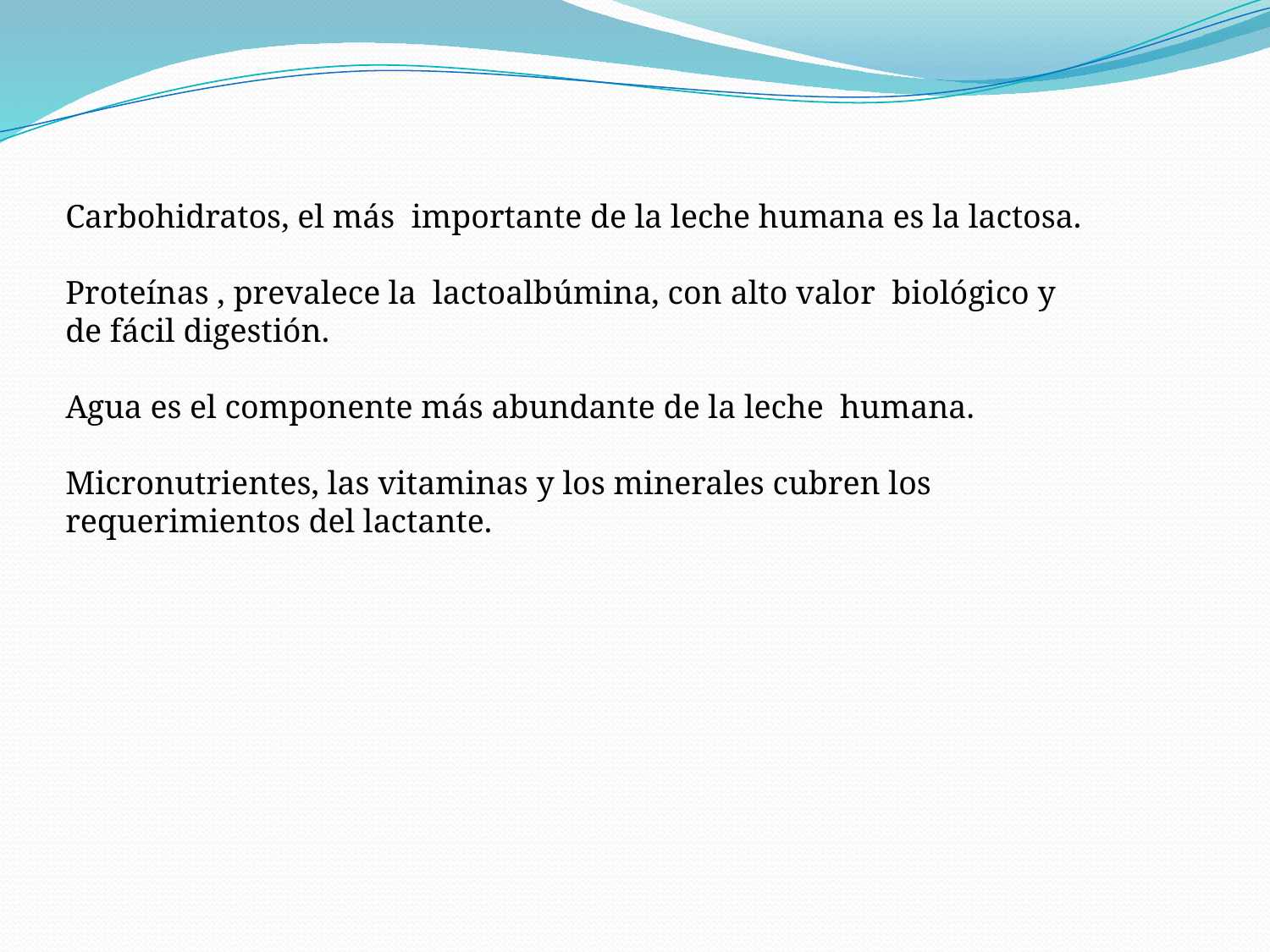

Carbohidratos, el más  importante de la leche humana es la lactosa.

Proteínas , prevalece la  lactoalbúmina, con alto valor  biológico y de fácil digestión.

Agua es el componente más abundante de la leche  humana.

Micronutrientes, las vitaminas y los minerales cubren los requerimientos del lactante.